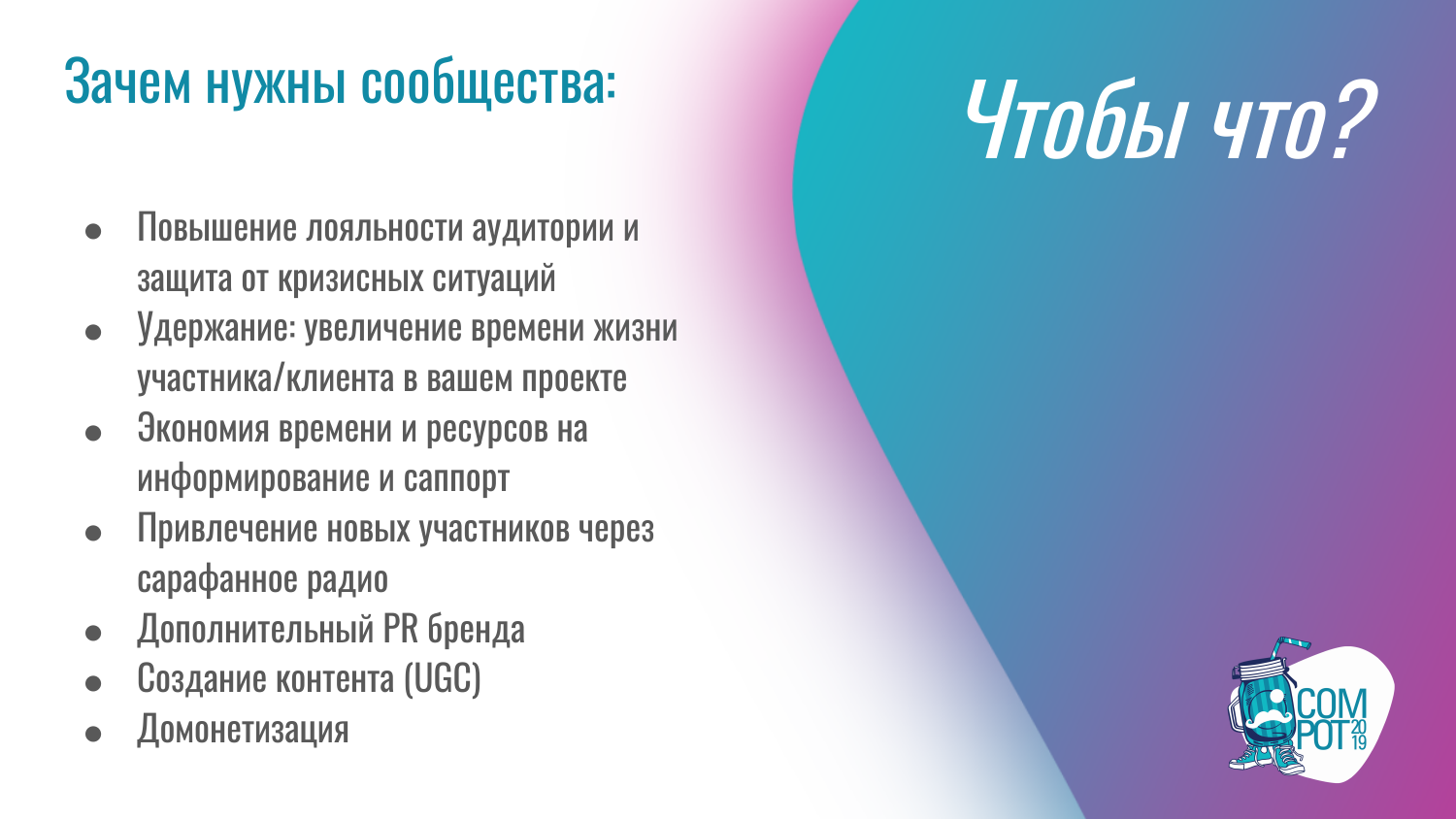

# Зачем нужны сообщества:
Чтобы что?
Повышение лояльности аудитории и защита от кризисных ситуаций
Удержание: увеличение времени жизни участника/клиента в вашем проекте
Экономия времени и ресурсов на информирование и саппорт
Привлечение новых участников через сарафанное радио
Дополнительный PR бренда
Создание контента (UGC)
Домонетизация